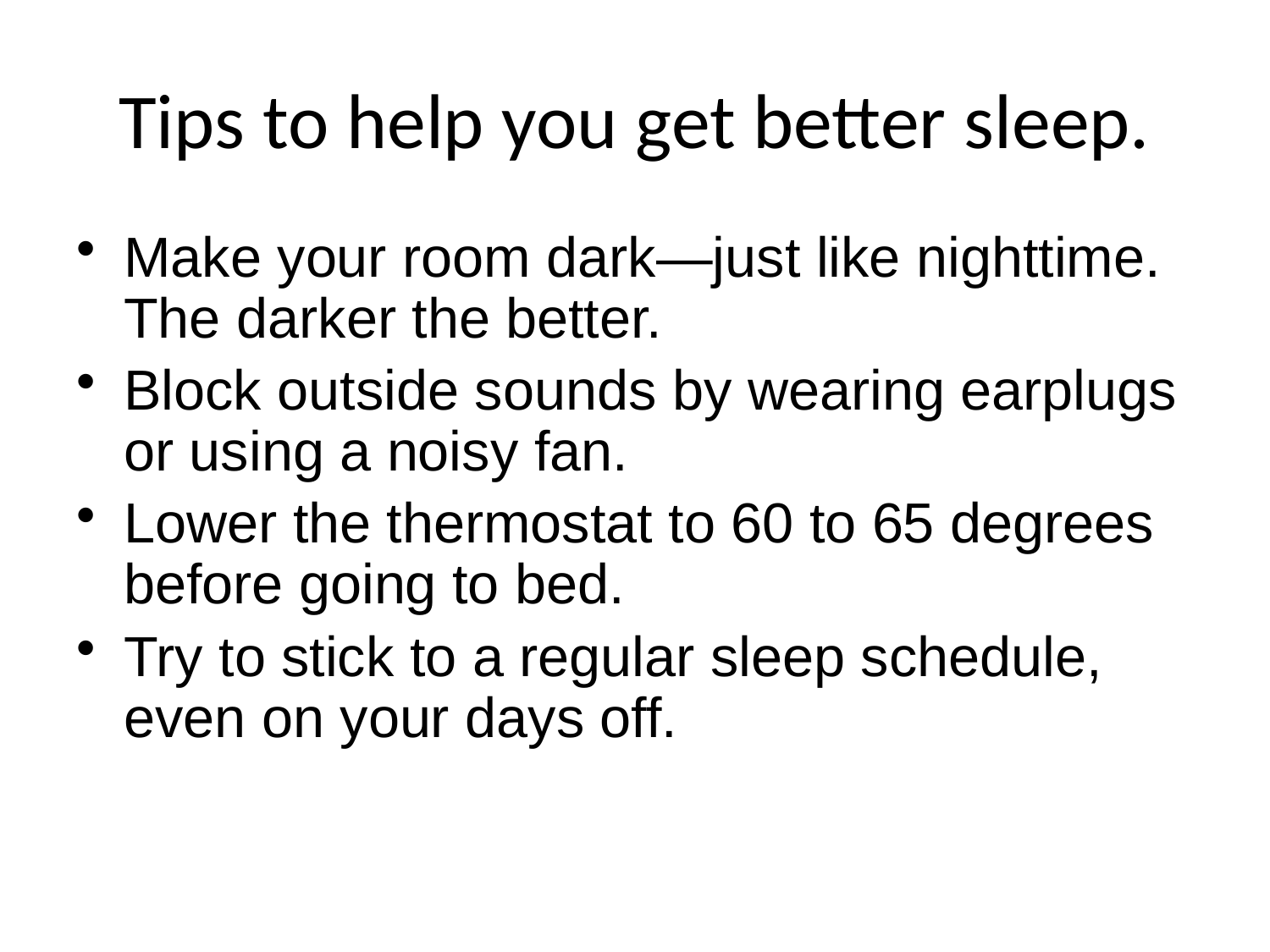

# Tips to help you get better sleep.
Make your room dark—just like nighttime.  The darker the better.
Block outside sounds by wearing earplugs or using a noisy fan.
Lower the thermostat to 60 to 65 degrees before going to bed.
Try to stick to a regular sleep schedule, even on your days off.